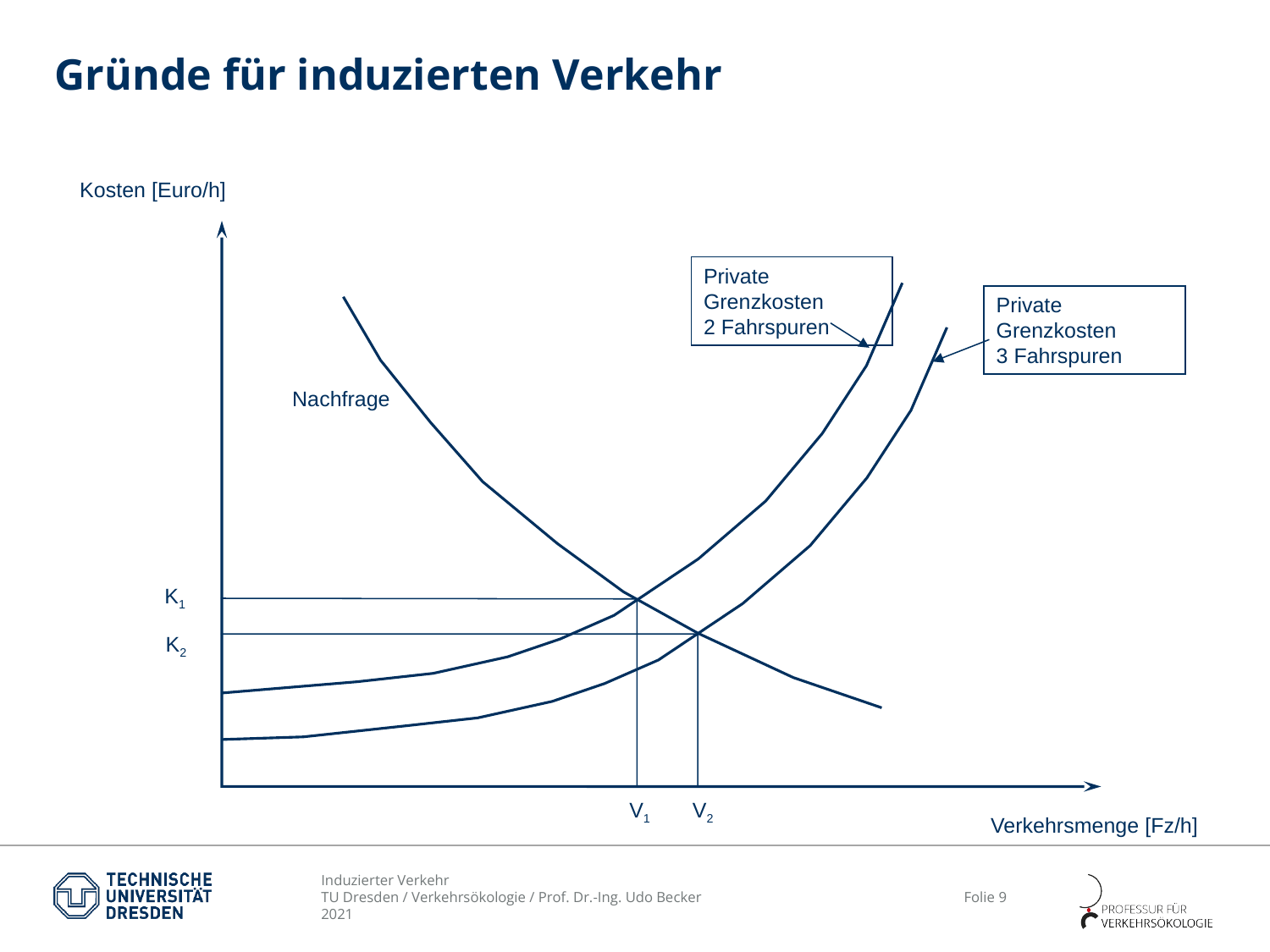

# Gründe für induzierten Verkehr
Kosten [Euro/h]

Private Grenzkosten
2 Fahrspuren

Private Grenzkosten
3 Fahrspuren

Nachfrage
K1

K2

V1
V2
Verkehrsmenge [Fz/h]